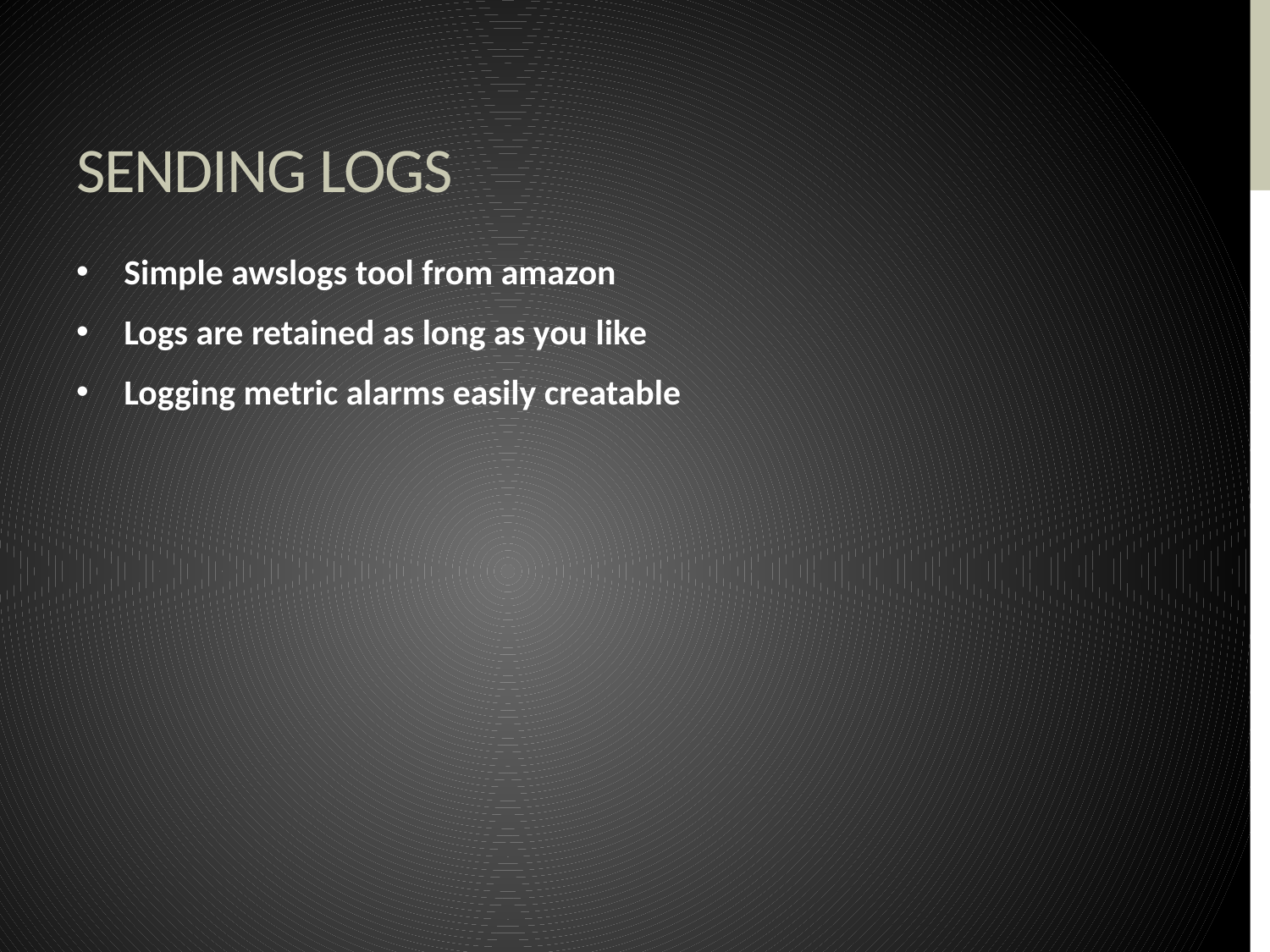

# Sending Logs
Simple awslogs tool from amazon
Logs are retained as long as you like
Logging metric alarms easily creatable